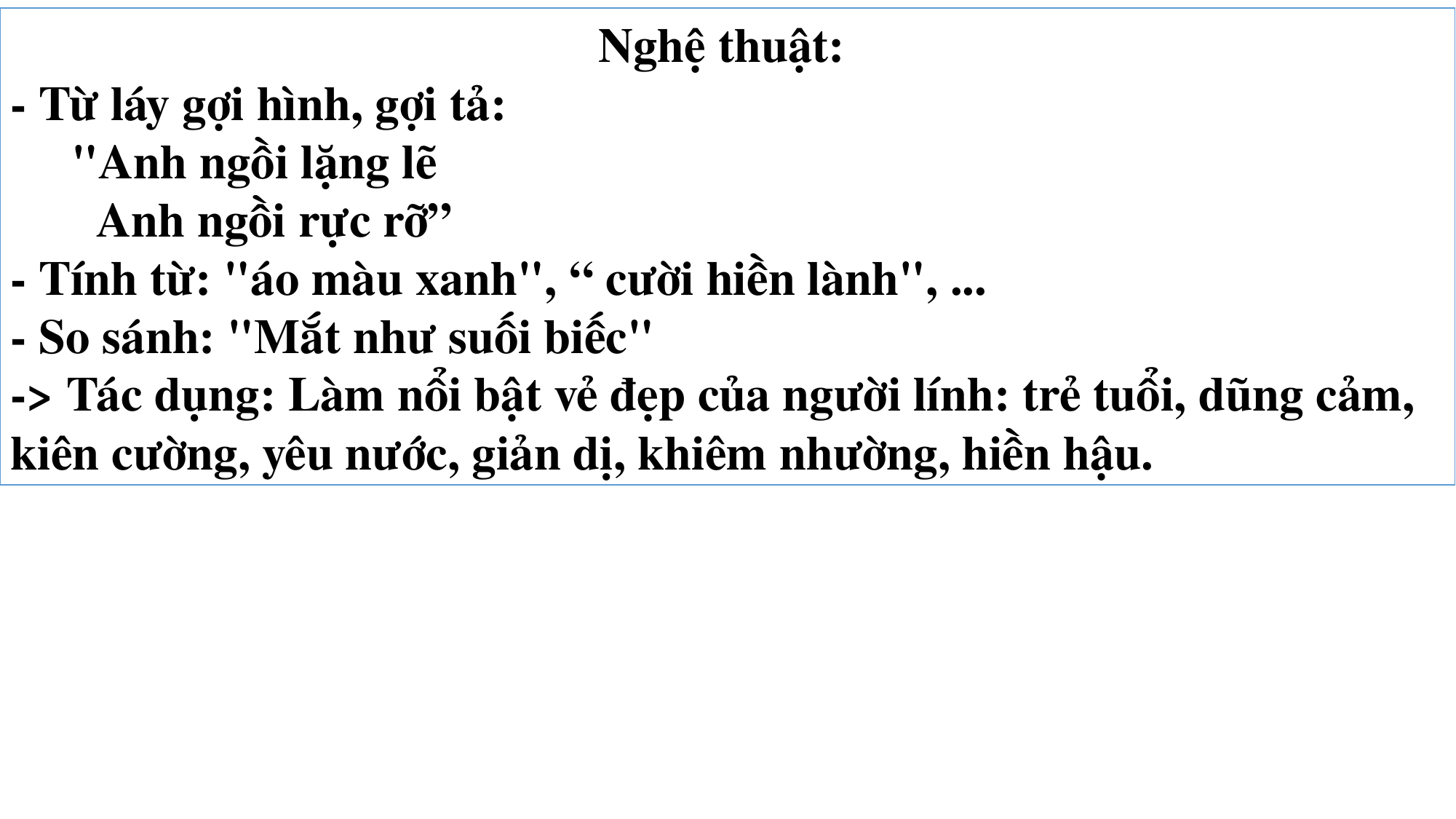

Nghệ thuật:
- Từ láy gợi hình, gợi tả:
     "Anh ngồi lặng lẽ
       Anh ngồi rực rỡ”
- Tính từ: "áo màu xanh", “ cười hiền lành", ...
- So sánh: "Mắt như suối biếc"
-> Tác dụng: Làm nổi bật vẻ đẹp của người lính: trẻ tuổi, dũng cảm, kiên cường, yêu nước, giản dị, khiêm nhường, hiền hậu.